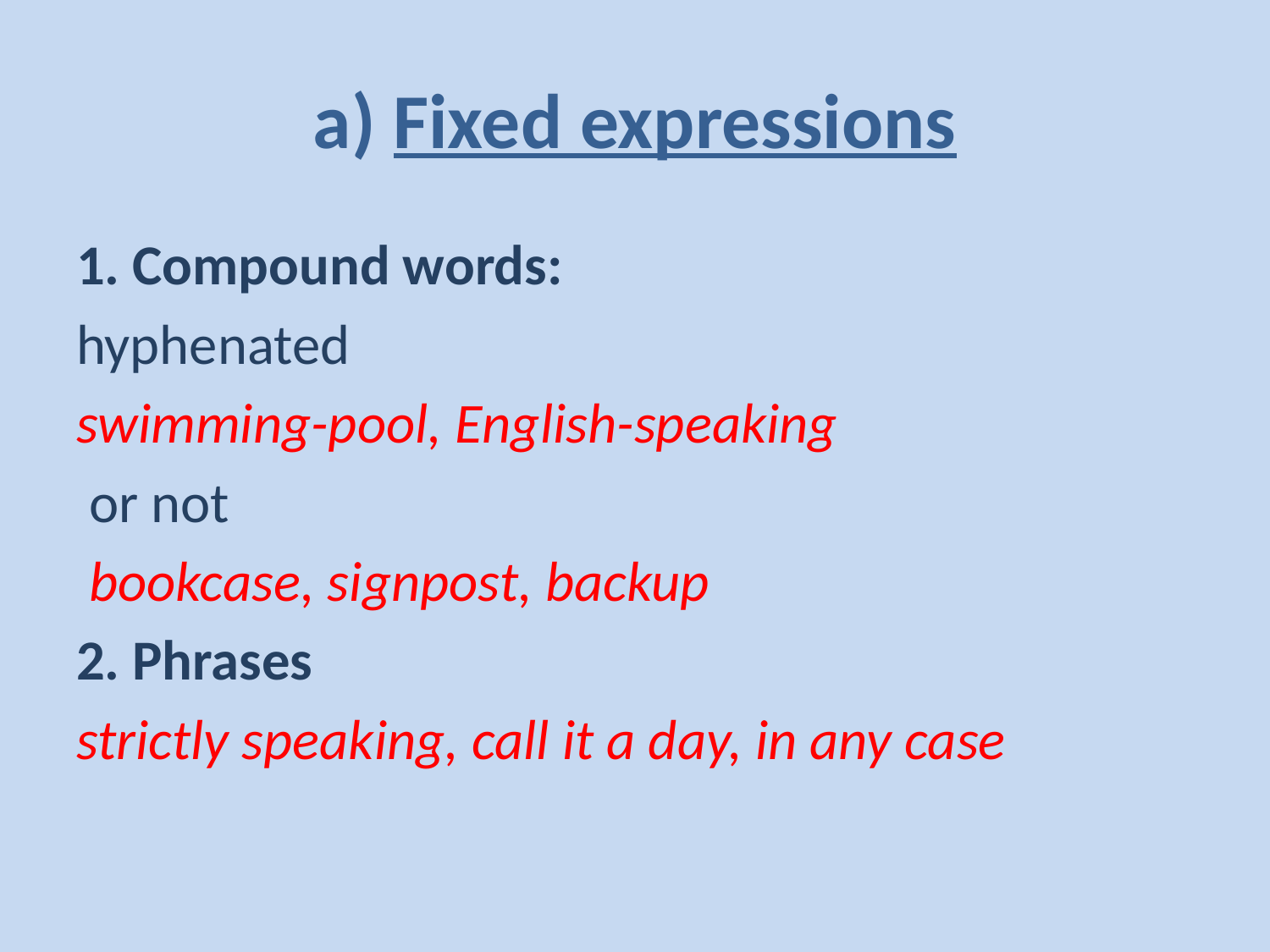

# a) Fixed expressions
1. Compound words:
hyphenated
swimming-pool, English-speaking
 or not
 bookcase, signpost, backup
2. Phrases
strictly speaking, call it a day, in any case